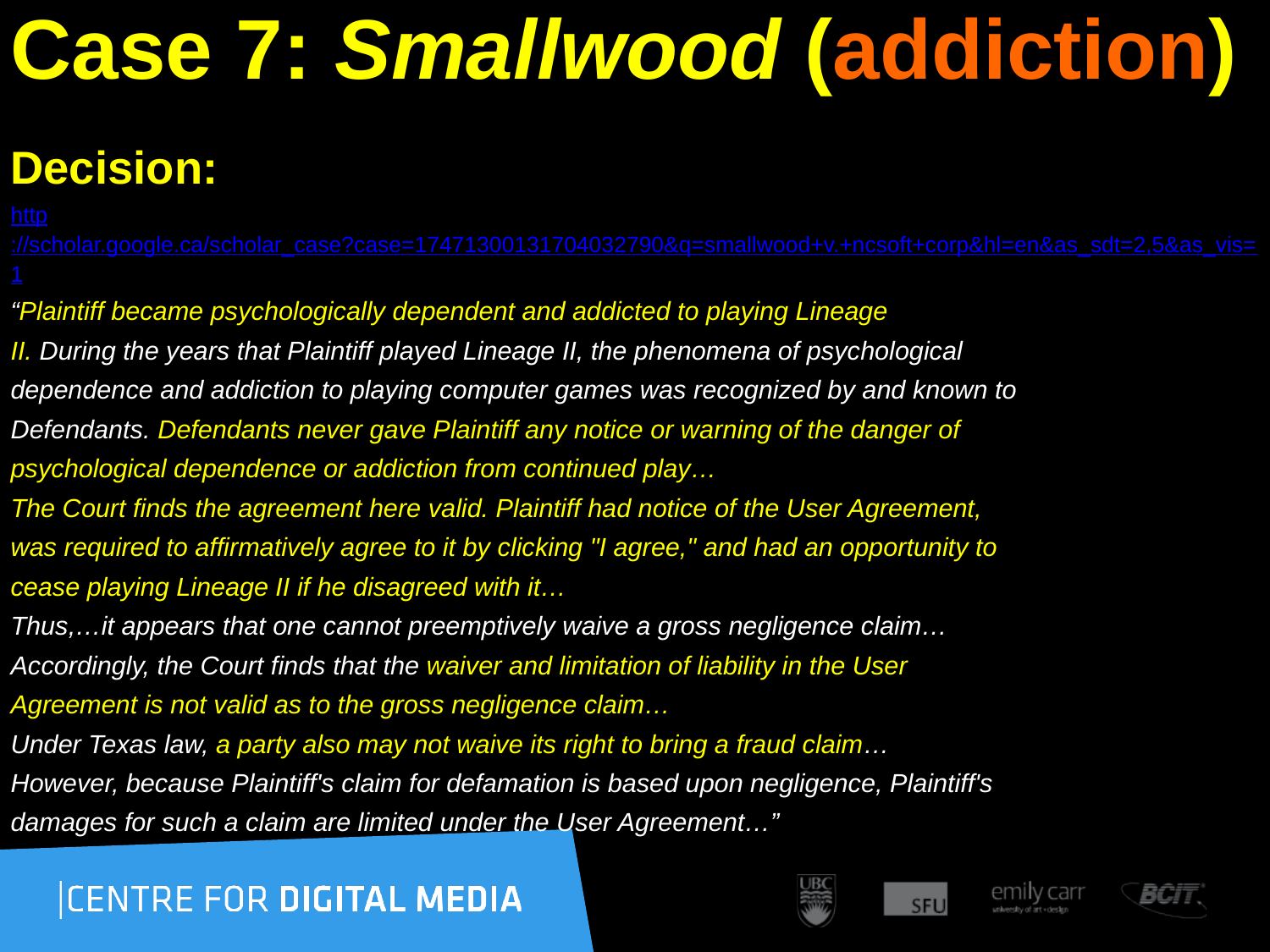

# Case 7: Smallwood (addiction)
Decision:
http://scholar.google.ca/scholar_case?case=17471300131704032790&q=smallwood+v.+ncsoft+corp&hl=en&as_sdt=2,5&as_vis=1
“Plaintiff became psychologically dependent and addicted to playing Lineage
II. During the years that Plaintiff played Lineage II, the phenomena of psychological
dependence and addiction to playing computer games was recognized by and known to
Defendants. Defendants never gave Plaintiff any notice or warning of the danger of
psychological dependence or addiction from continued play…
The Court finds the agreement here valid. Plaintiff had notice of the User Agreement,
was required to affirmatively agree to it by clicking "I agree," and had an opportunity to
cease playing Lineage II if he disagreed with it…
Thus,…it appears that one cannot preemptively waive a gross negligence claim…
Accordingly, the Court finds that the waiver and limitation of liability in the User
Agreement is not valid as to the gross negligence claim…
Under Texas law, a party also may not waive its right to bring a fraud claim…
However, because Plaintiff's claim for defamation is based upon negligence, Plaintiff's
damages for such a claim are limited under the User Agreement…”